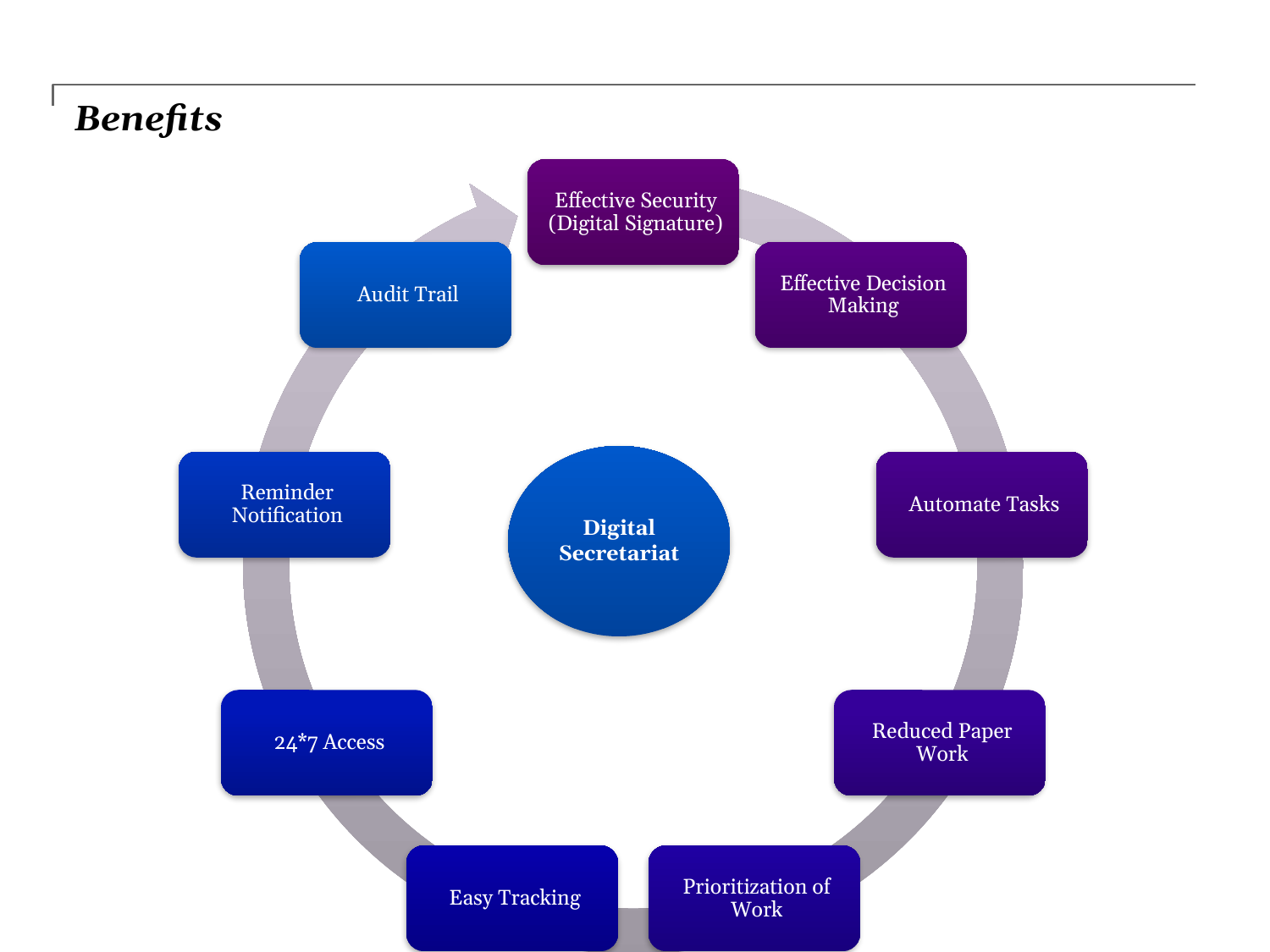

# Benefits
Effective Security (Digital Signature)
Effective Decision Making
Automate Tasks
Reduced Paper Work
Prioritization of Work
Easy Tracking
24*7 Access
Reminder Notification
Audit Trail

Digital Secretariat